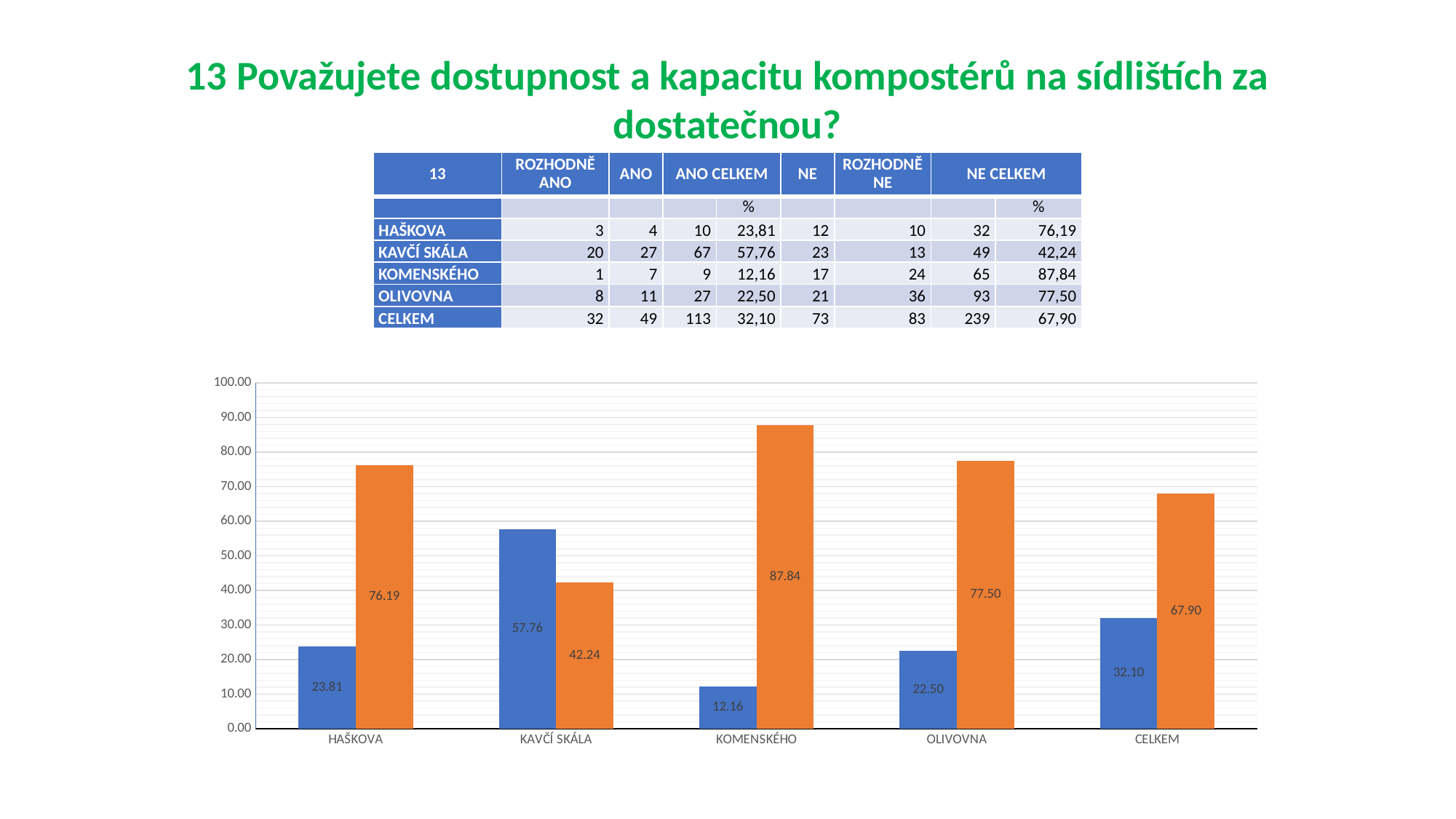

# 13 Považujete dostupnost a kapacitu kompostérů na sídlištích za dostatečnou?
| 13 | ROZHODNĚ ANO | ANO | ANO CELKEM |  | NE | ROZHODNĚ NE | NE CELKEM |  |
| --- | --- | --- | --- | --- | --- | --- | --- | --- |
|  |  |  |  | % |  |  |  | % |
| HAŠKOVA | 3 | 4 | 10 | 23,81 | 12 | 10 | 32 | 76,19 |
| KAVČÍ SKÁLA | 20 | 27 | 67 | 57,76 | 23 | 13 | 49 | 42,24 |
| KOMENSKÉHO | 1 | 7 | 9 | 12,16 | 17 | 24 | 65 | 87,84 |
| OLIVOVNA | 8 | 11 | 27 | 22,50 | 21 | 36 | 93 | 77,50 |
| CELKEM | 32 | 49 | 113 | 32,10 | 73 | 83 | 239 | 67,90 |

### Chart

| Category | HAŠKOVA | HAŠKOVA |
|---|---|---|
| HAŠKOVA | 23.809523809523807 | 76.19047619047619 |
| KAVČÍ SKÁLA | 57.758620689655174 | 42.241379310344826 |
| KOMENSKÉHO | 12.162162162162163 | 87.83783783783784 |
| OLIVOVNA | 22.5 | 77.5 |
| CELKEM | 32.10227272727273 | 67.89772727272727 |